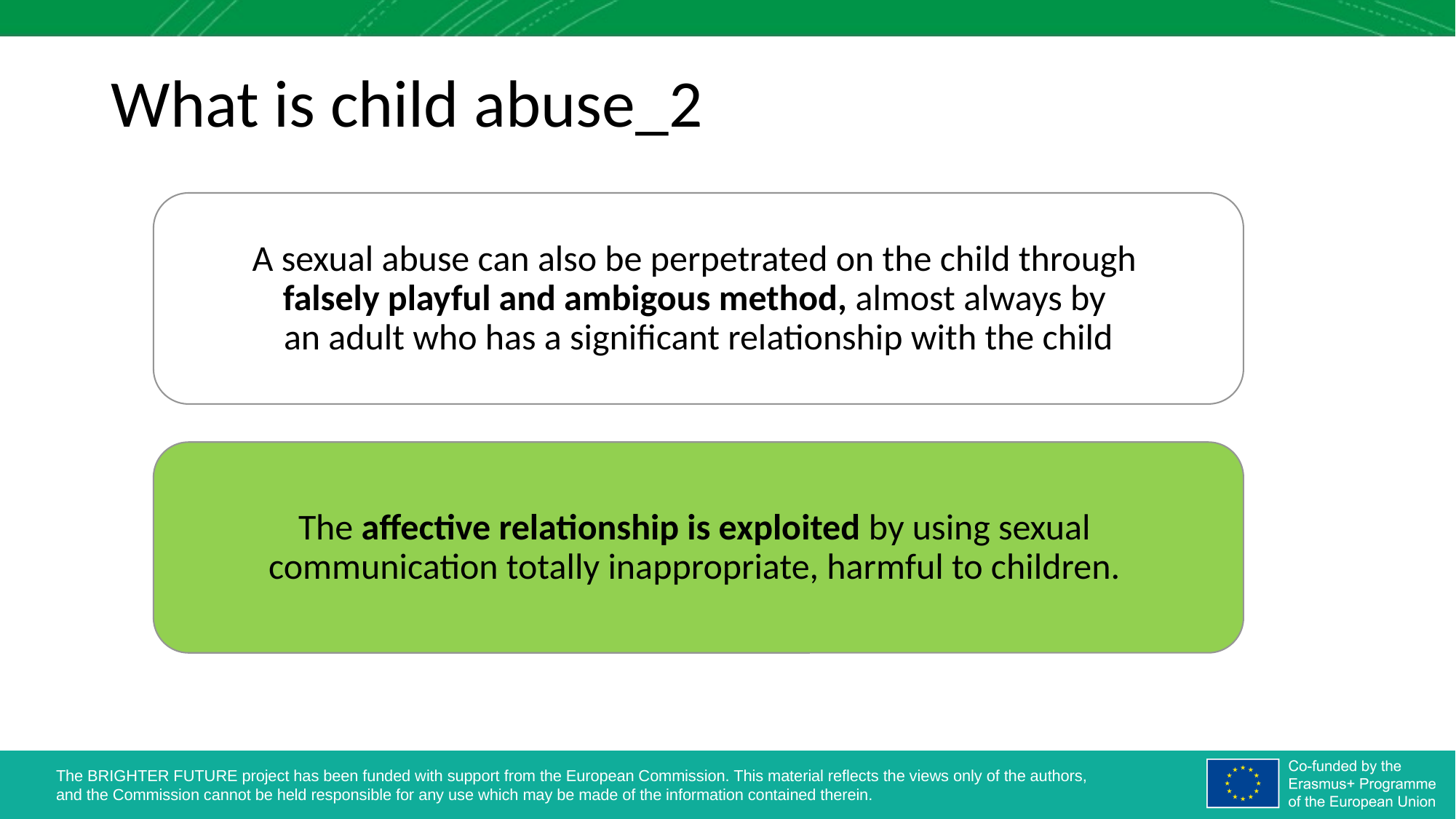

# What is child abuse_2

A sexual abuse can also be perpetrated on the child through
falsely playful and ambigous method, almost always by
an adult who has a significant relationship with the child

The affective relationship is exploited by using sexual
communication totally inappropriate, harmful to children.